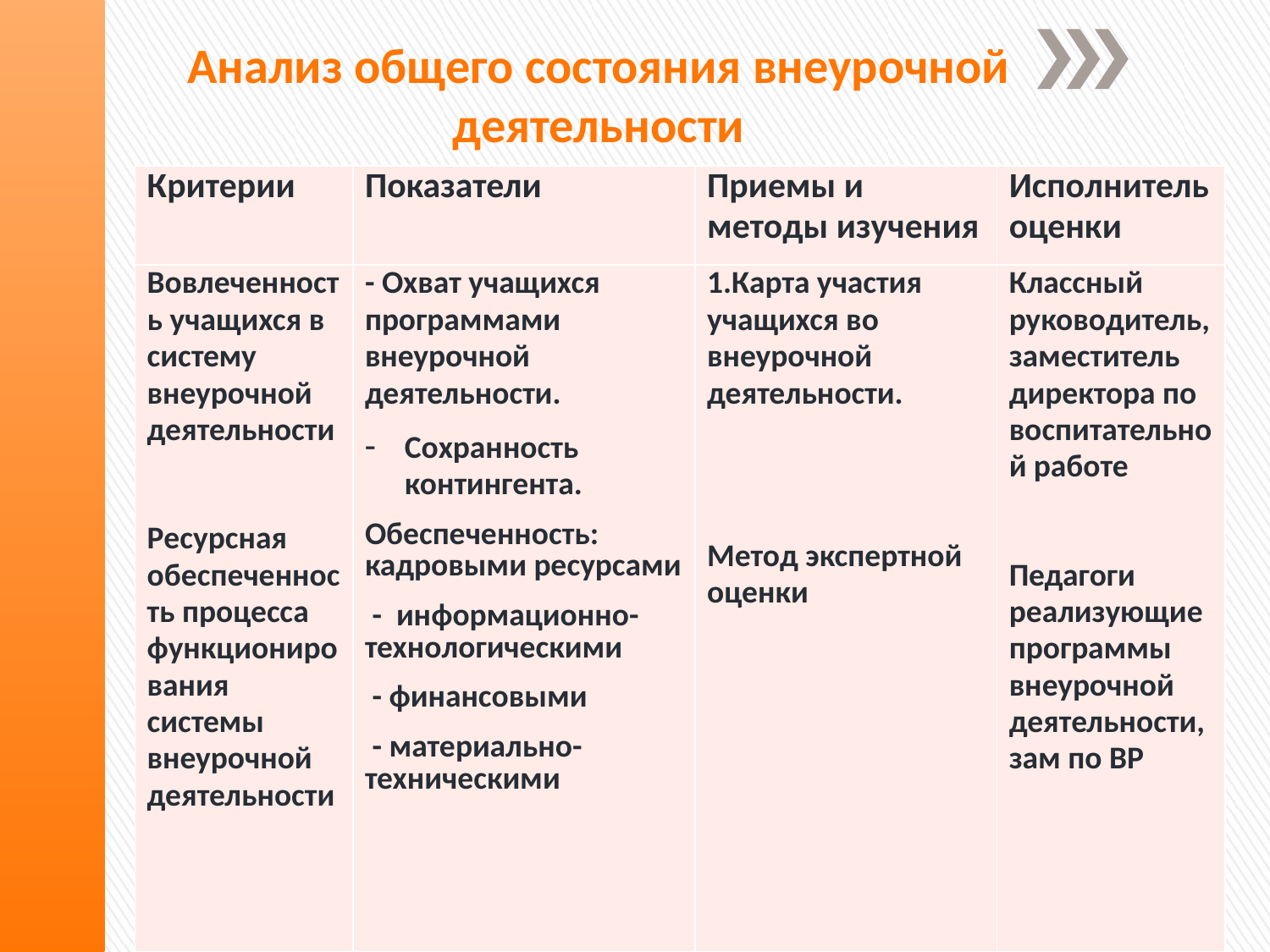

Анализ общего состояния внеурочной деятельности
| Критерии | Показатели | Приемы и методы изучения | Исполнитель оценки |
| --- | --- | --- | --- |
| Вовлеченность учащихся в систему внеурочной деятельности Ресурсная обеспеченность процесса функционирования системы внеурочной деятельности | - Охват учащихся программами внеурочной деятельности. Сохранность контингента. Обеспеченность: кадровыми ресурсами - информационно-технологическими - финансовыми - материально-техническими | 1.Карта участия учащихся во внеурочной деятельности. Метод экспертной оценки | Классный руководитель, заместитель директора по воспитательной работе Педагоги реализующие программы внеурочной деятельности, зам по ВР |
#